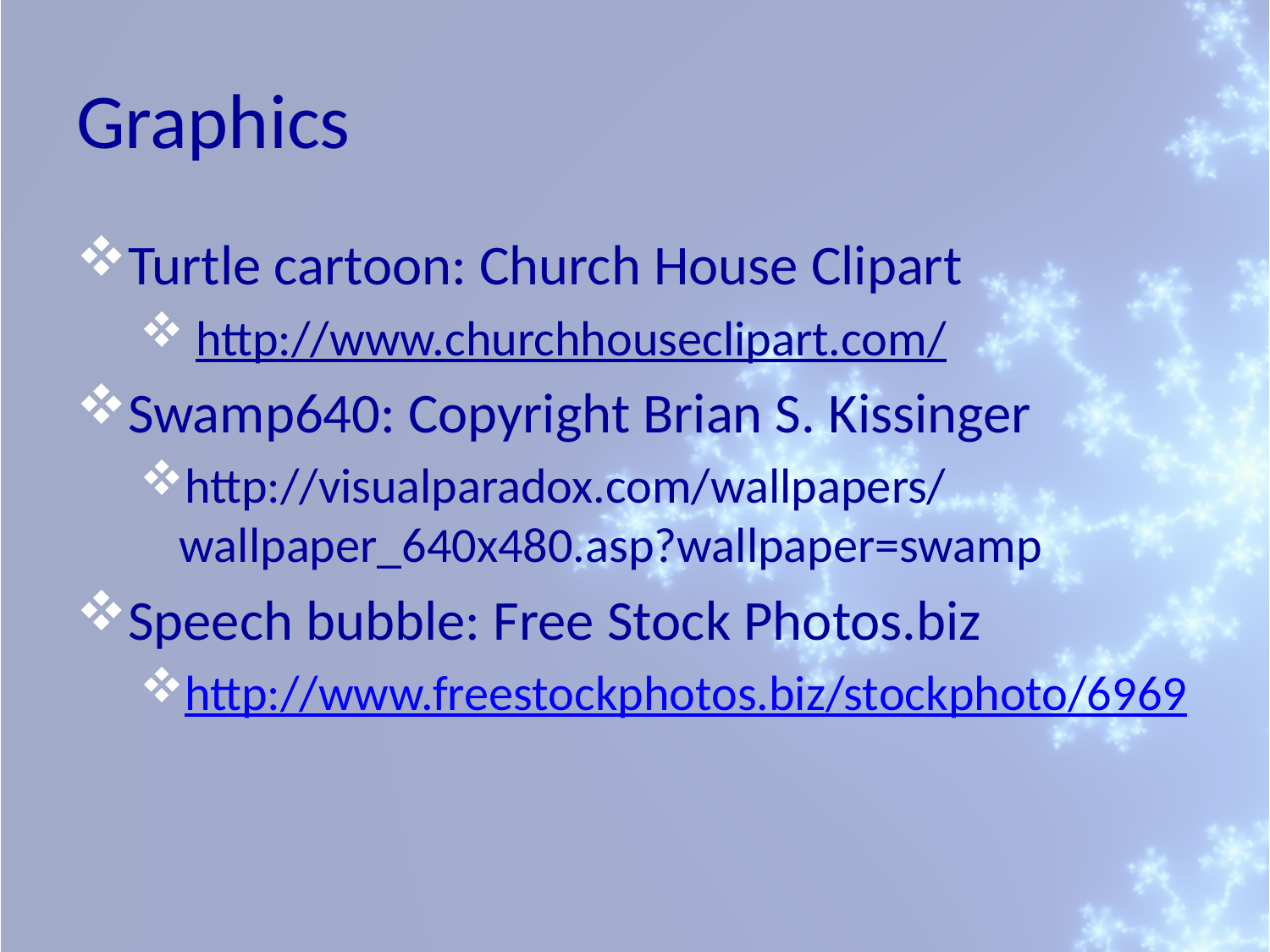

# Graphics
Turtle cartoon: Church House Clipart
 http://www.churchhouseclipart.com/
Swamp640: Copyright Brian S. Kissinger
http://visualparadox.com/wallpapers/wallpaper_640x480.asp?wallpaper=swamp
Speech bubble: Free Stock Photos.biz
http://www.freestockphotos.biz/stockphoto/6969